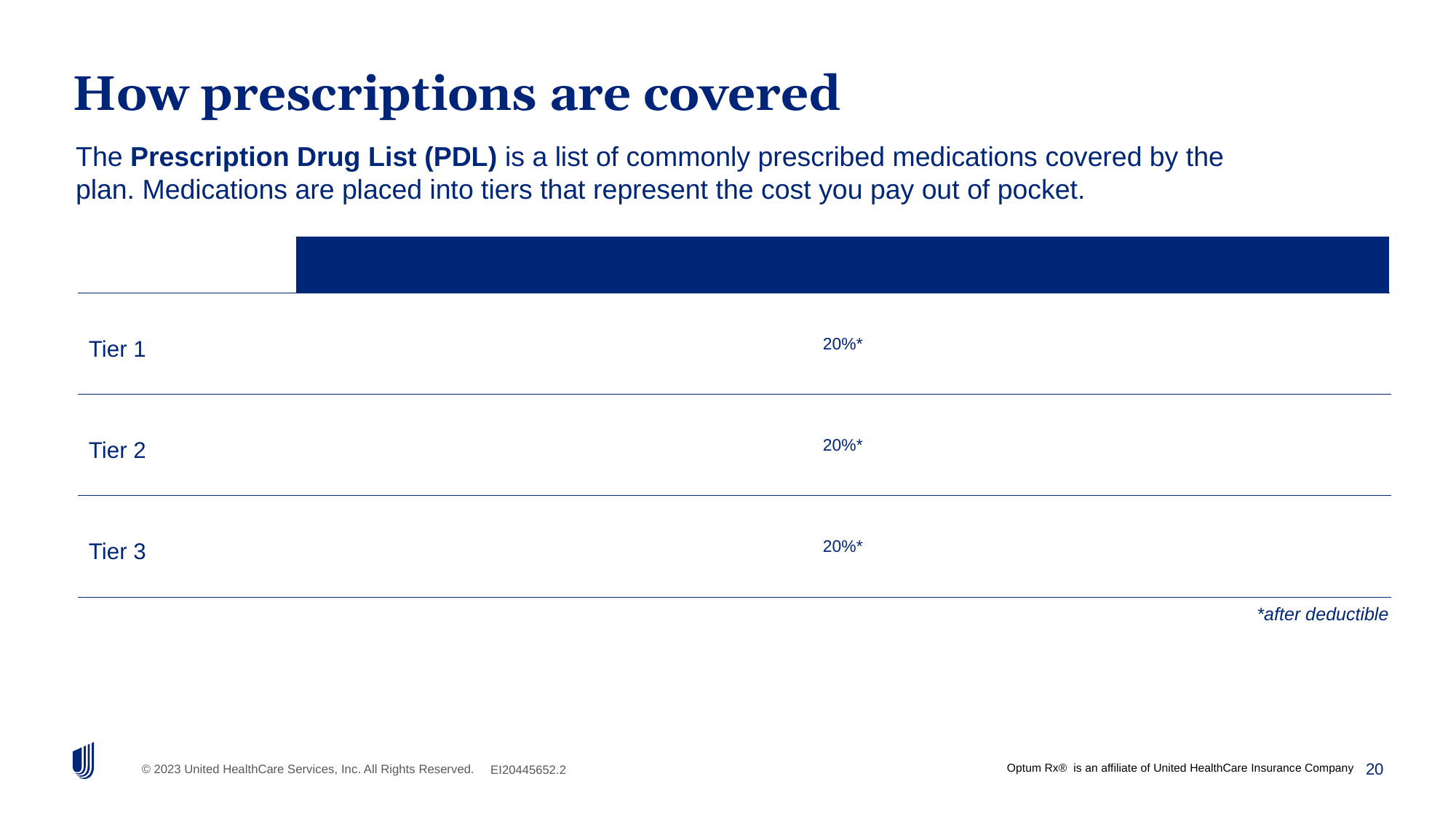

# How prescriptions are covered
The Prescription Drug List (PDL) is a list of commonly prescribed medications covered by the plan. Medications are placed into tiers that represent the cost you pay out of pocket.

|  |  |
| --- | --- |
| Tier 1 | 20%\* |
| Tier 2 | 20%\* |
| Tier 3 | 20%\* |
*after deductible
20
Optum Rx®  is an affiliate of United HealthCare Insurance Company
EI20445652.2